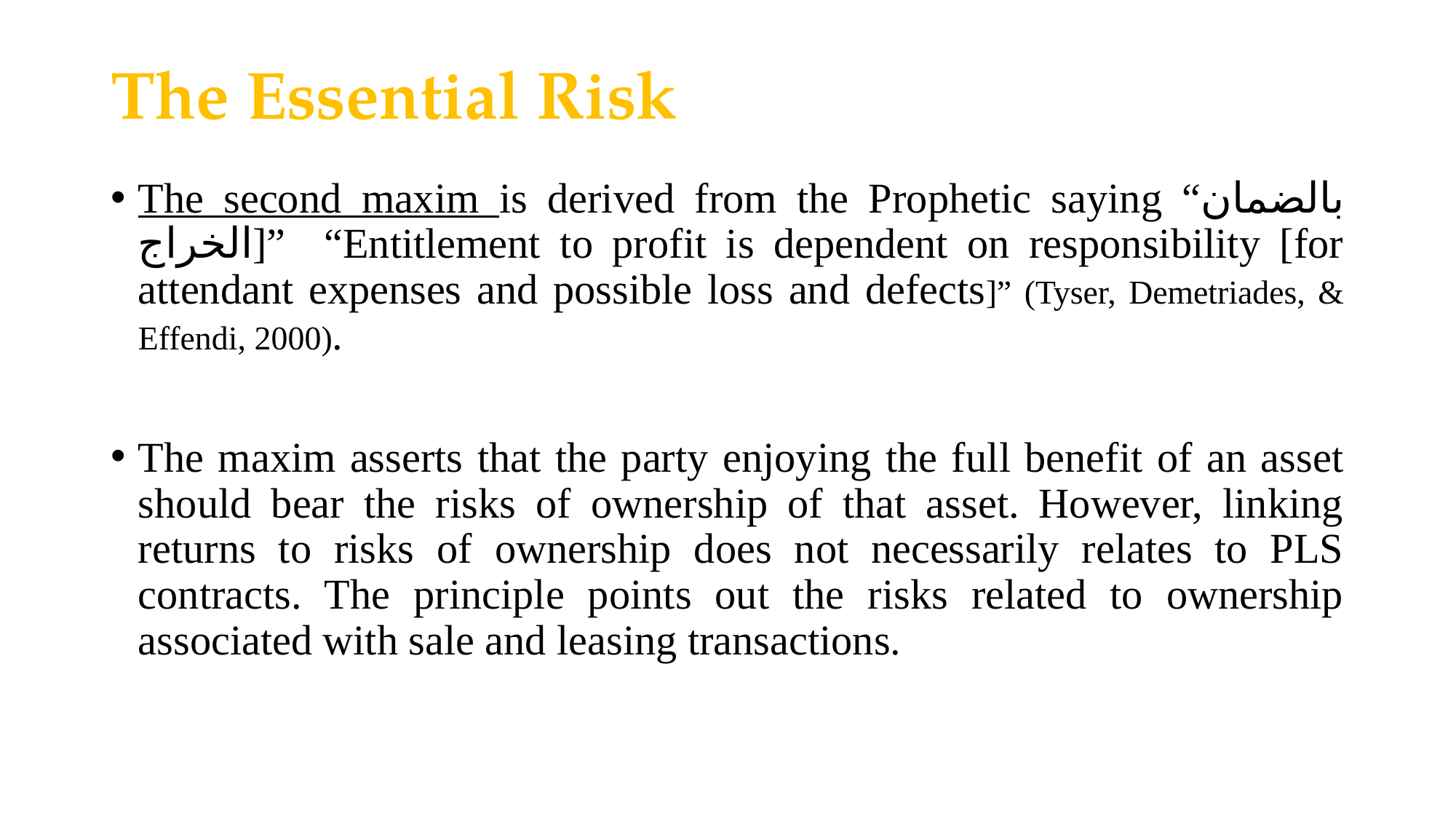

# The Essential Risk
The second maxim is derived from the Prophetic saying “بالضمان الخراج]”  “Entitlement to profit is dependent on responsibility [for attendant expenses and possible loss and defects]” (Tyser, Demetriades, & Effendi, 2000).

The maxim asserts that the party enjoying the full benefit of an asset should bear the risks of ownership of that asset. However, linking returns to risks of ownership does not necessarily relates to PLS contracts. The principle points out the risks related to ownership associated with sale and leasing transactions.